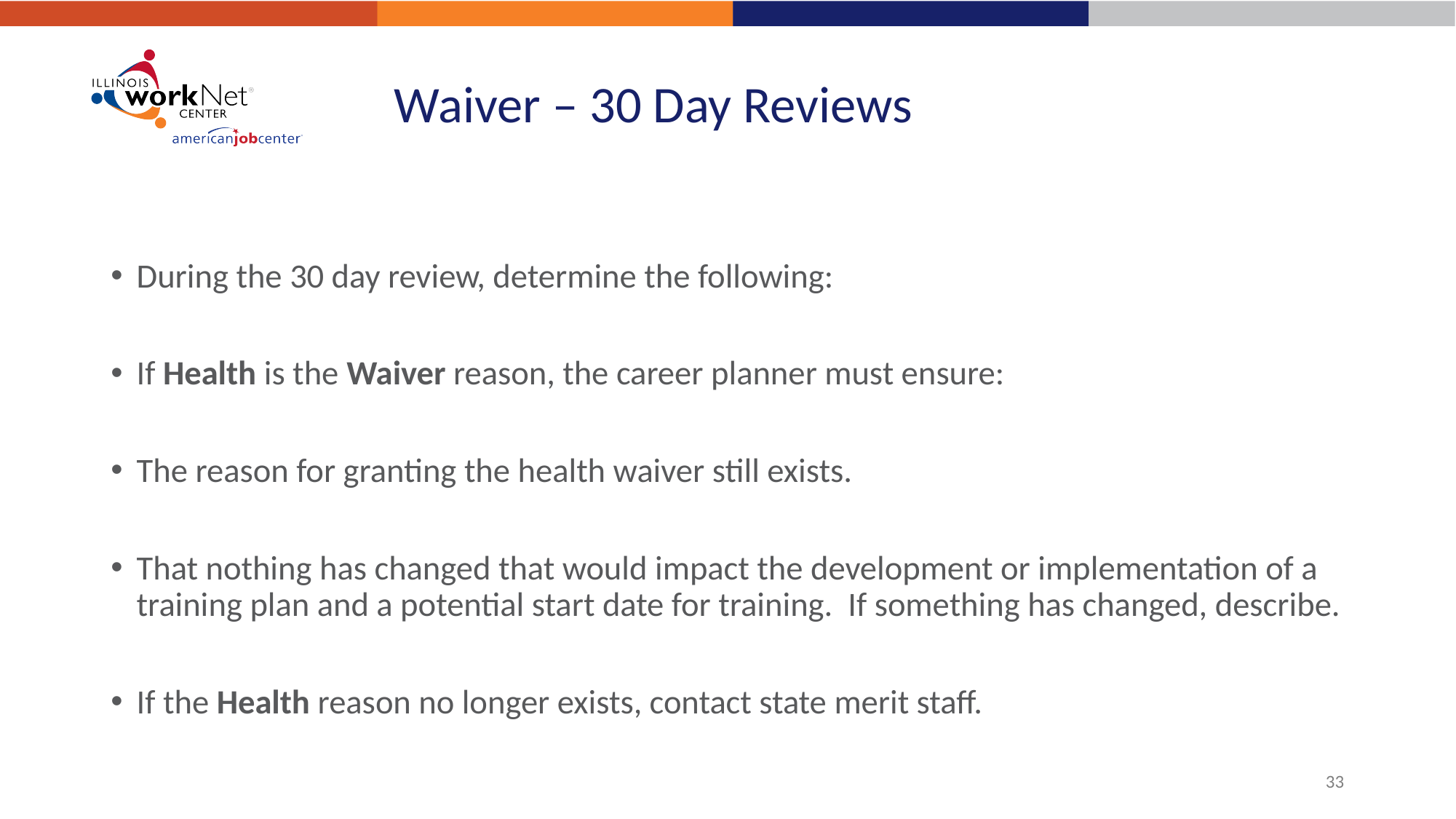

# Waiver – 30 Day Reviews
During the 30 day review, determine the following:

If Health is the Waiver reason, the career planner must ensure:

The reason for granting the health waiver still exists.

That nothing has changed that would impact the development or implementation of a training plan and a potential start date for training.  If something has changed, describe.

If the Health reason no longer exists, contact state merit staff.

33